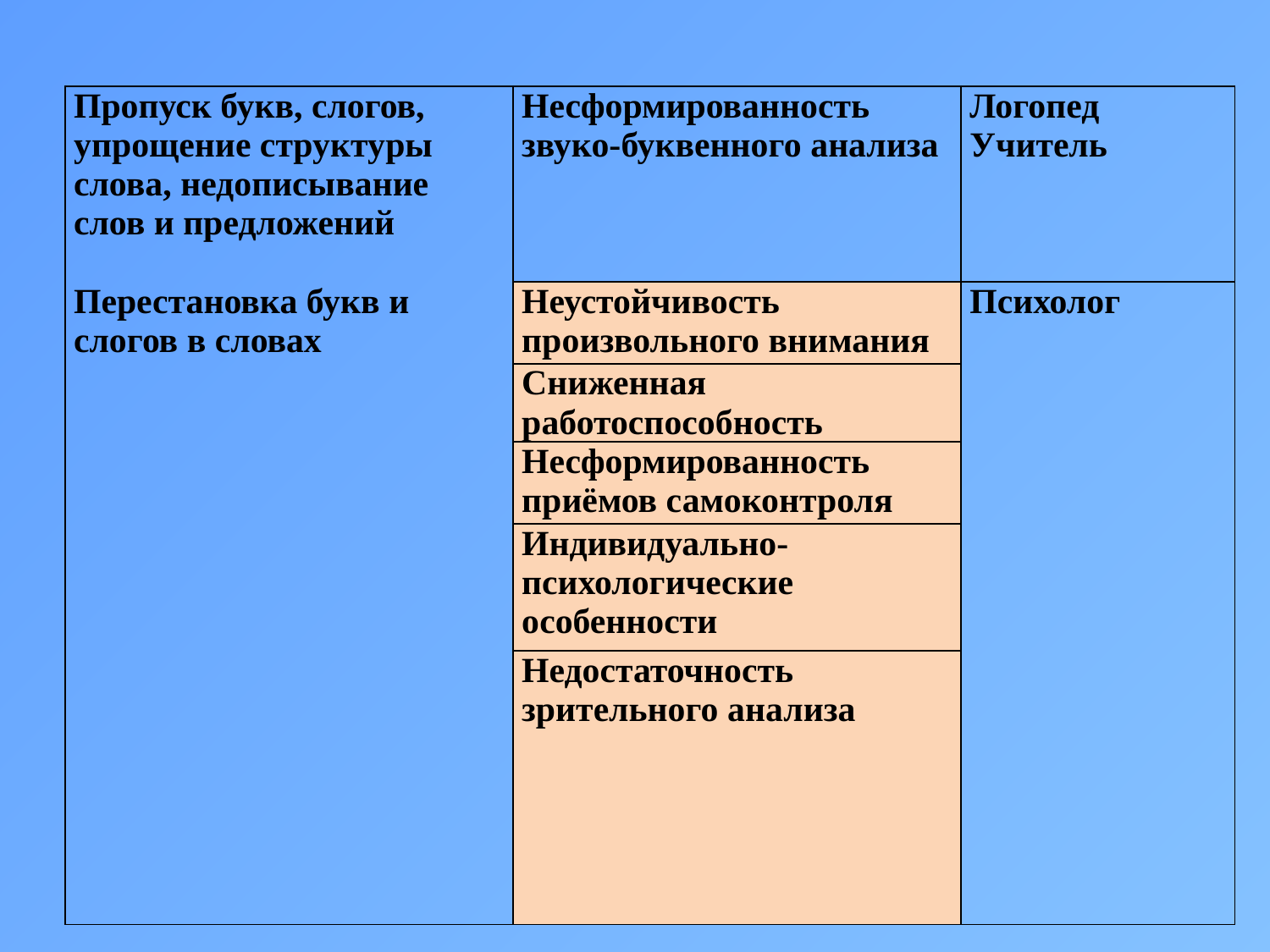

| Пропуск букв, слогов, упрощение структуры слова, недописывание слов и предложений Перестановка букв и слогов в словах | Несформированность звуко-буквенного анализа | Логопед Учитель |
| --- | --- | --- |
|  | Неустойчивость произвольного внимания | Психолог |
|  | Сниженная работоспособность |  |
|  | Несформированность приёмов самоконтроля |  |
|  | Индивидуально-психологические особенности |  |
|  | Недостаточность зрительного анализа |  |